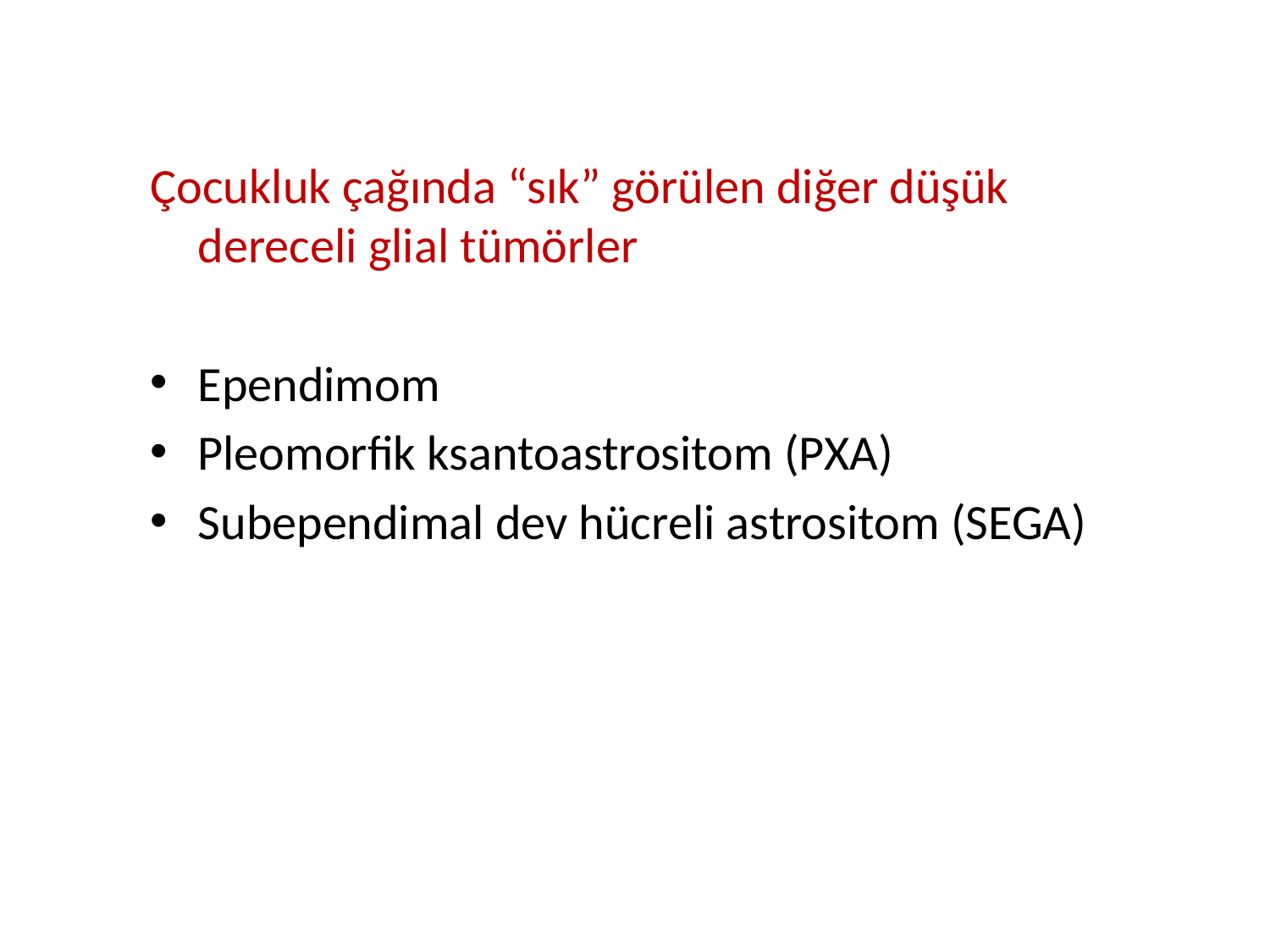

Çocukluk çağında “sık” görülen diğer düşük dereceli glial tümörler

Ependimom
Pleomorfik ksantoastrositom (PXA)
Subependimal dev hücreli astrositom (SEGA)